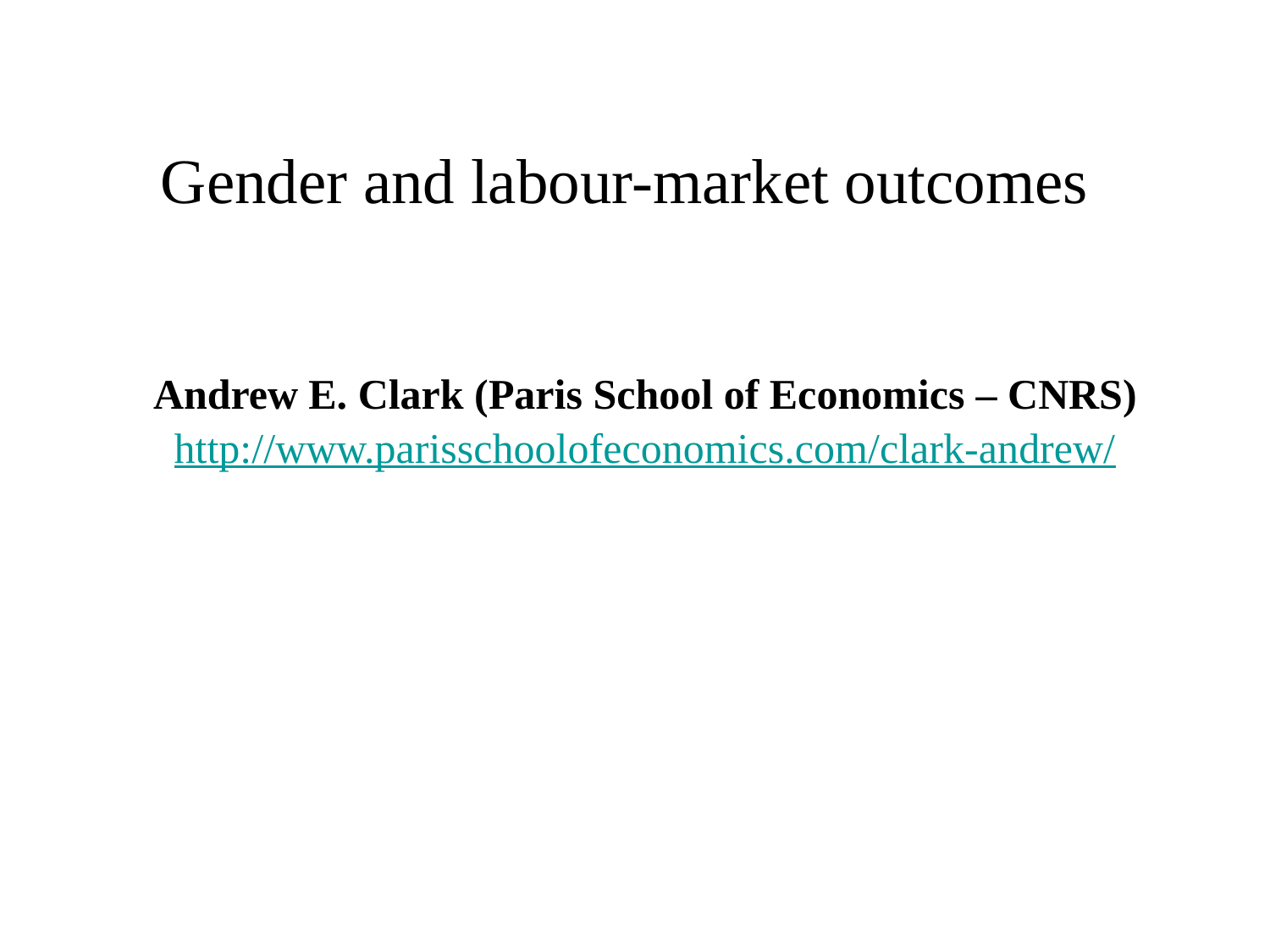

# Gender and labour-market outcomes
Andrew E. Clark (Paris School of Economics – CNRS)
http://www.parisschoolofeconomics.com/clark-andrew/